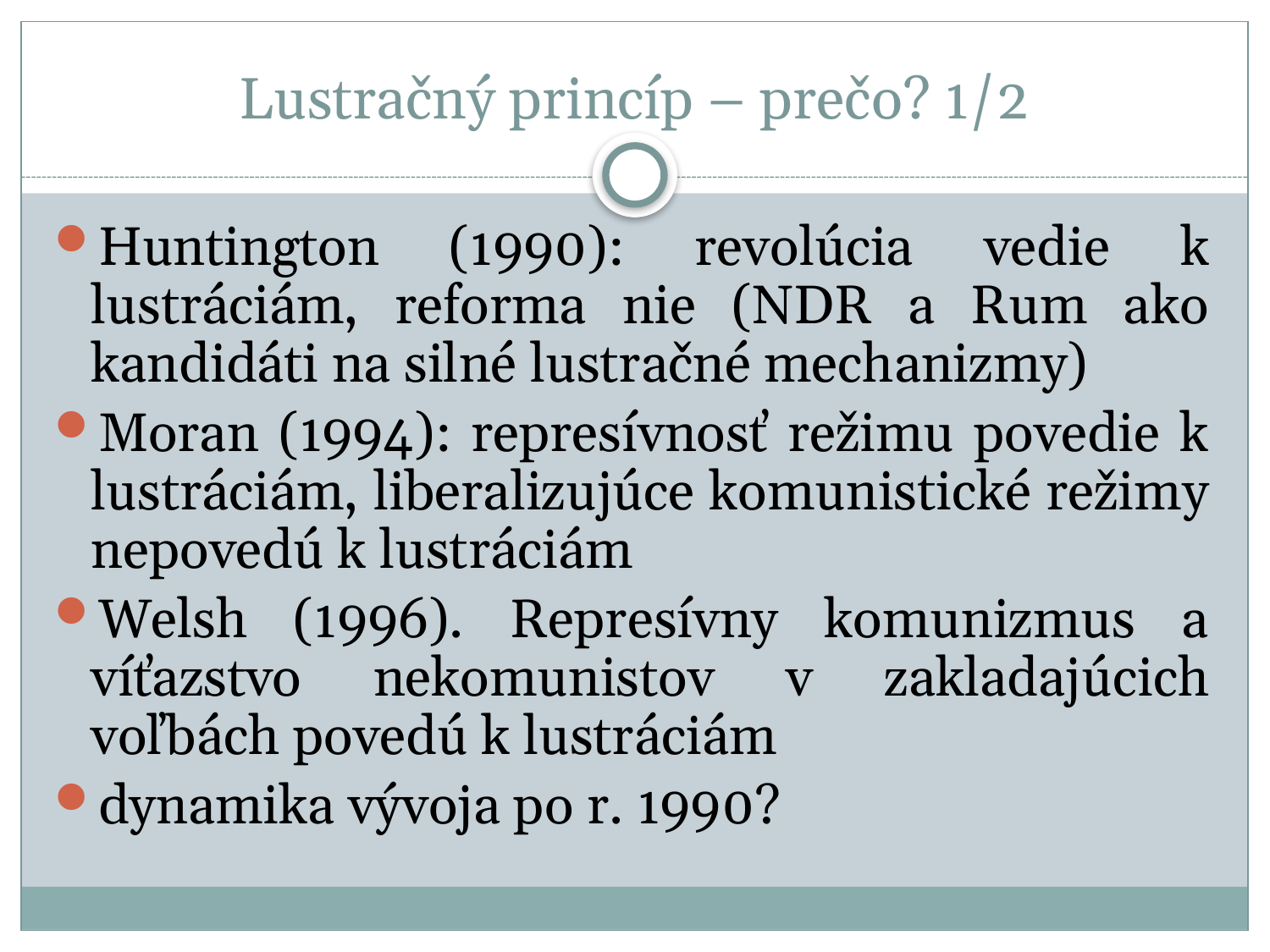

# Lustračný princíp – prečo? 1/2
Huntington (1990): revolúcia vedie k lustráciám, reforma nie (NDR a Rum ako kandidáti na silné lustračné mechanizmy)
Moran (1994): represívnosť režimu povedie k lustráciám, liberalizujúce komunistické režimy nepovedú k lustráciám
Welsh (1996). Represívny komunizmus a víťazstvo nekomunistov v zakladajúcich voľbách povedú k lustráciám
dynamika vývoja po r. 1990?